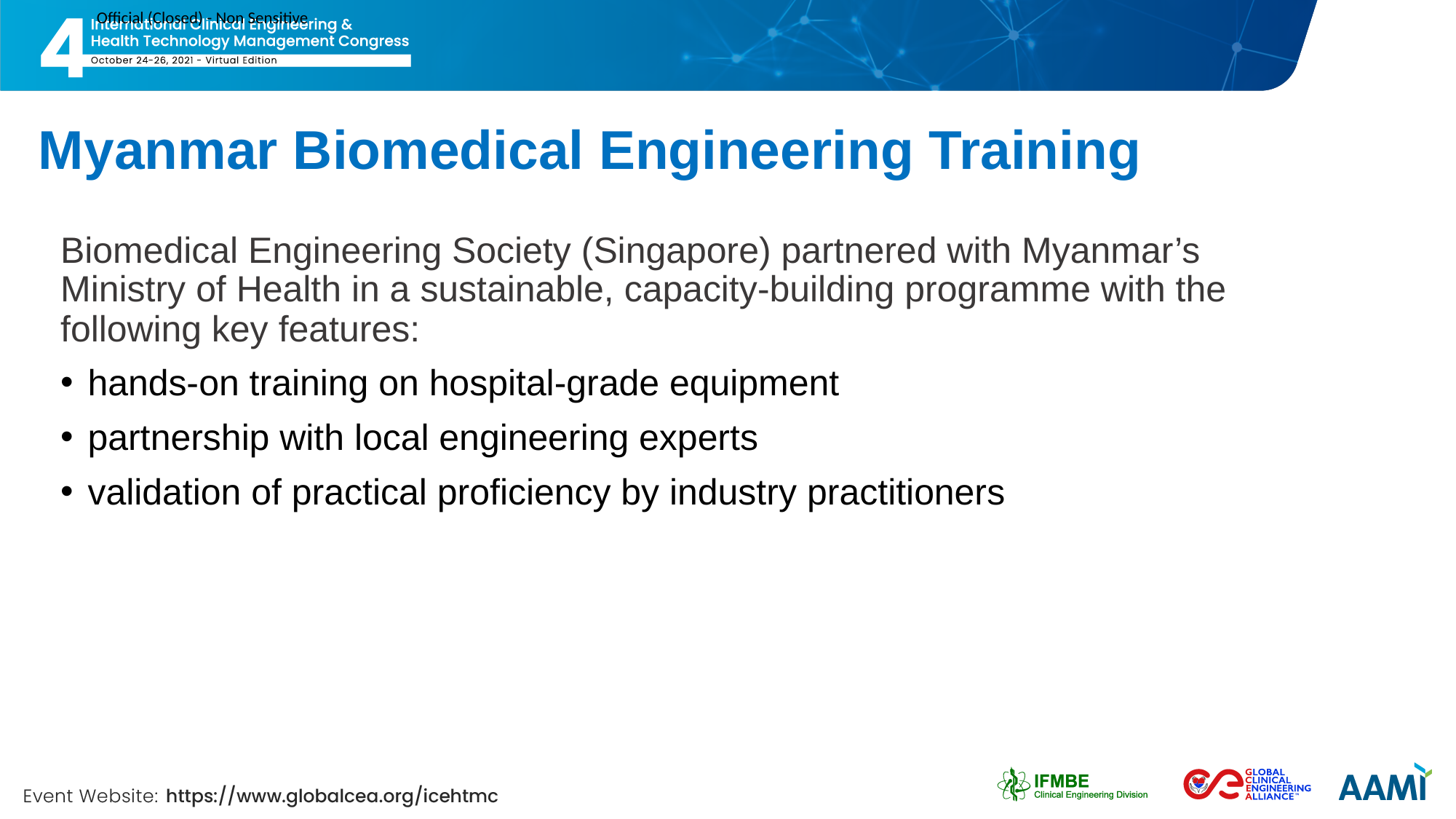

# Myanmar Biomedical Engineering Training
Biomedical Engineering Society (Singapore) partnered with Myanmar’s Ministry of Health in a sustainable, capacity-building programme with the following key features:
hands-on training on hospital-grade equipment
partnership with local engineering experts
validation of practical proficiency by industry practitioners